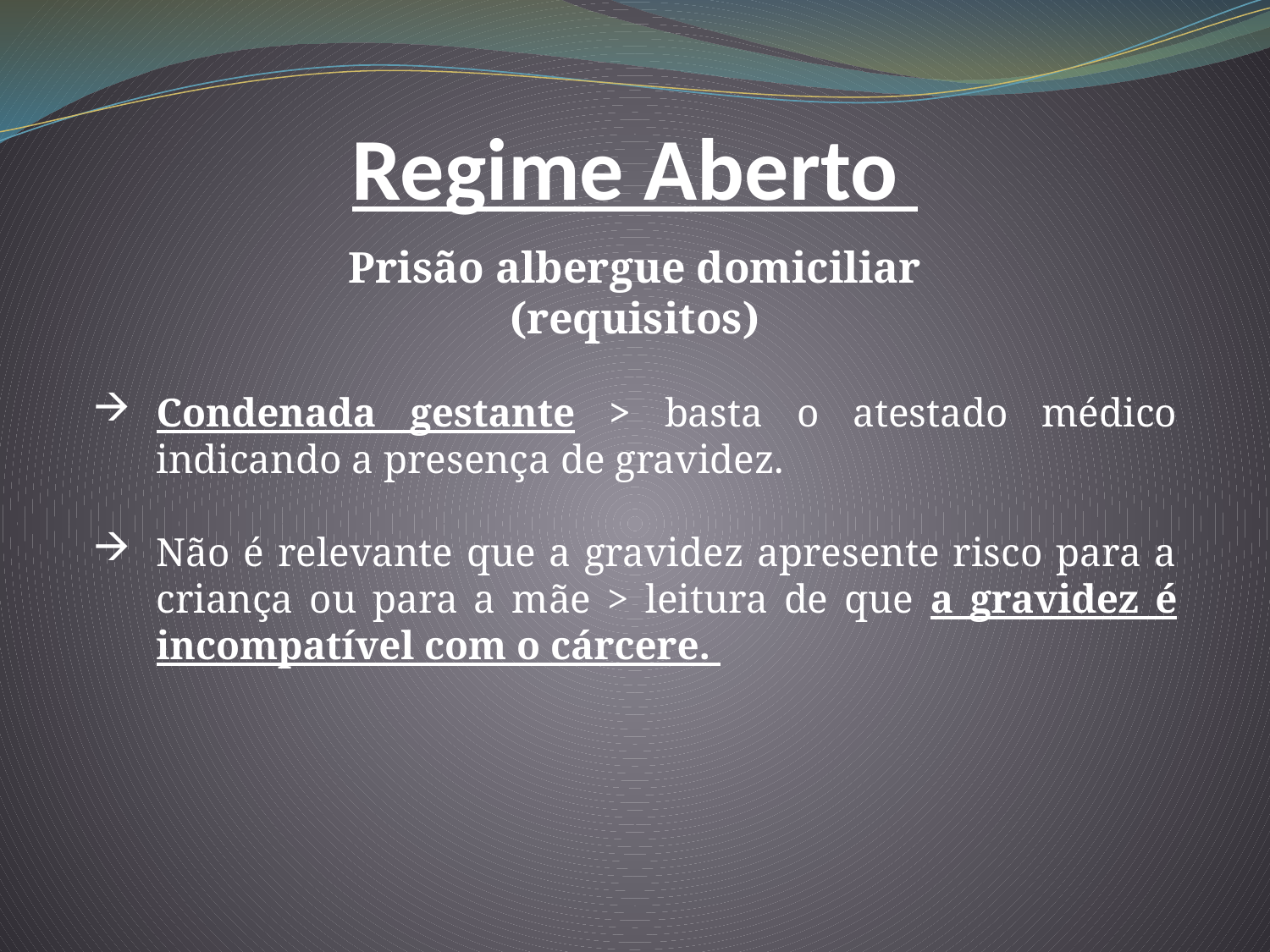

Regime Aberto

Prisão albergue domiciliar
(requisitos)

Condenada gestante > basta o atestado médico indicando a presença de gravidez.

Não é relevante que a gravidez apresente risco para a criança ou para a mãe > leitura de que a gravidez é incompatível com o cárcere.